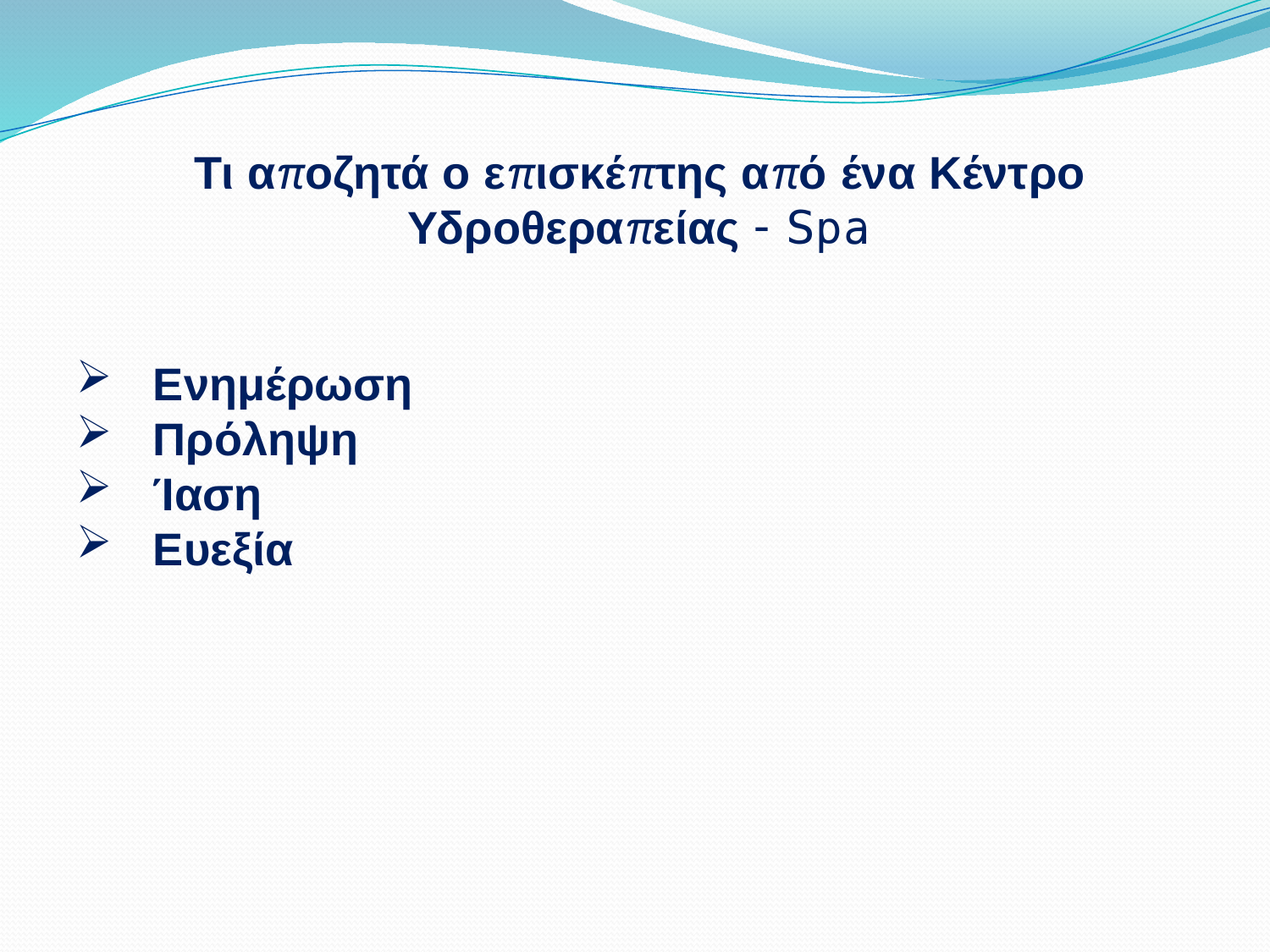

Τι αποζητά ο επισκέπτης από ένα Κέντρο Υδροθεραπείας - Spa

   Ενημέρωση
   Πρόληψη
   Ίαση
   Ευεξία